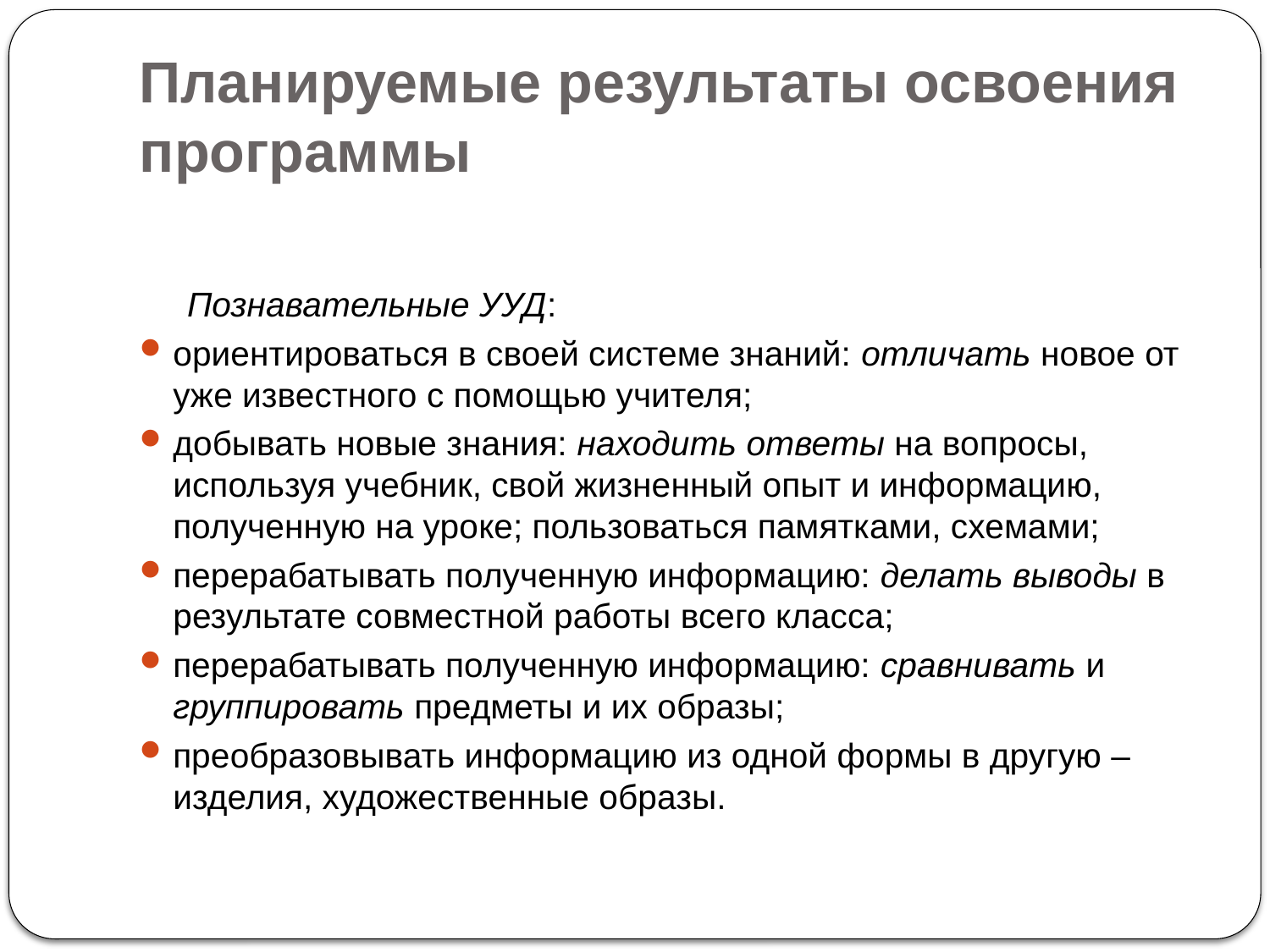

# Планируемые результаты освоения программы
     Познавательные УУД:
ориентироваться в своей системе знаний: отличать новое от уже известного с помощью учителя;
добывать новые знания: находить ответы на вопросы, используя учебник, свой жизненный опыт и информацию, полученную на уроке; пользоваться памятками, схемами;
перерабатывать полученную информацию: делать выводы в результате совместной работы всего класса;
перерабатывать полученную информацию: сравнивать и группировать предметы и их образы;
преобразовывать информацию из одной формы в другую – изделия, художественные образы.